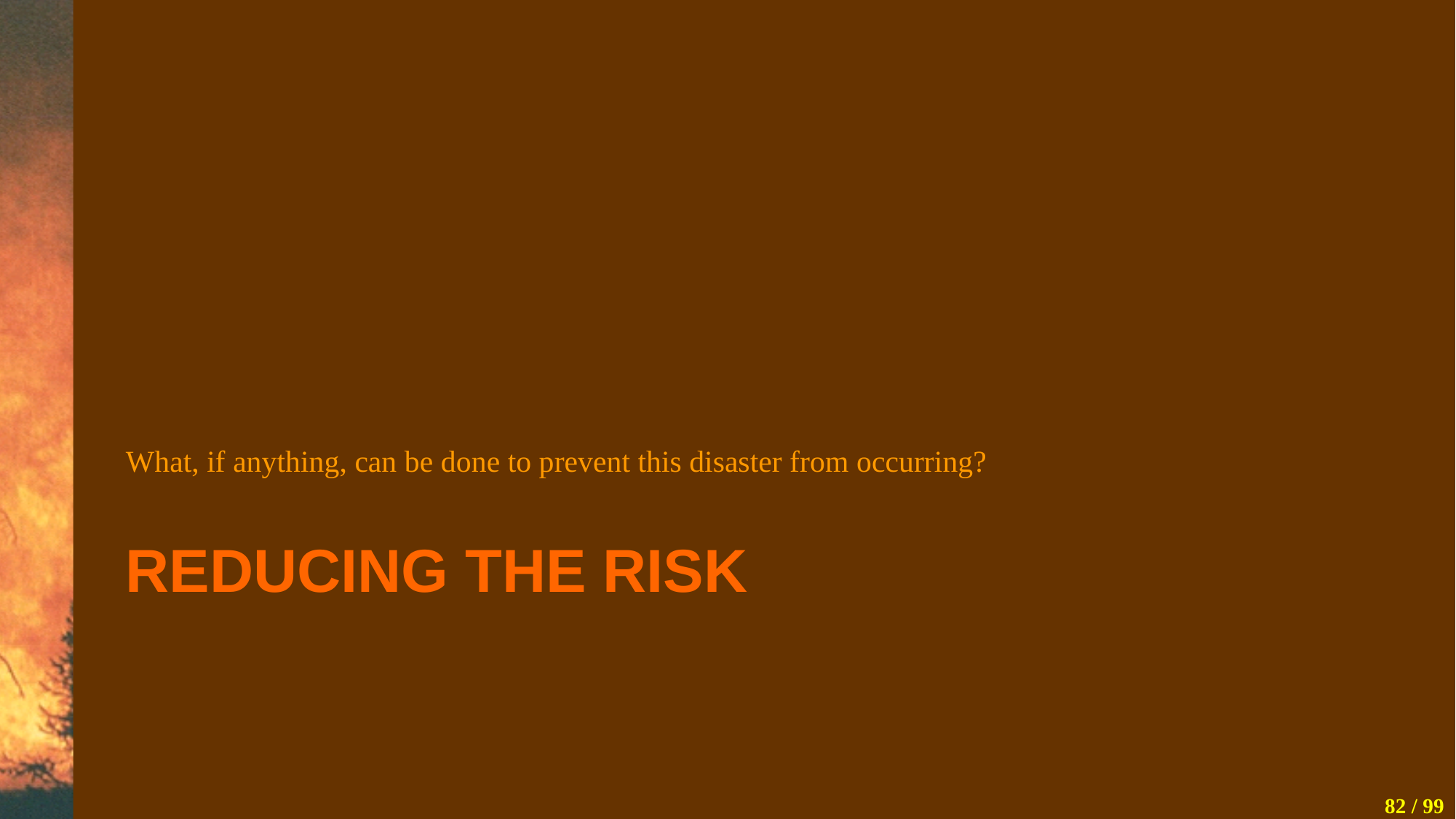

What, if anything, can be done to prevent this disaster from occurring?

# Reducing the risk
82 / 99